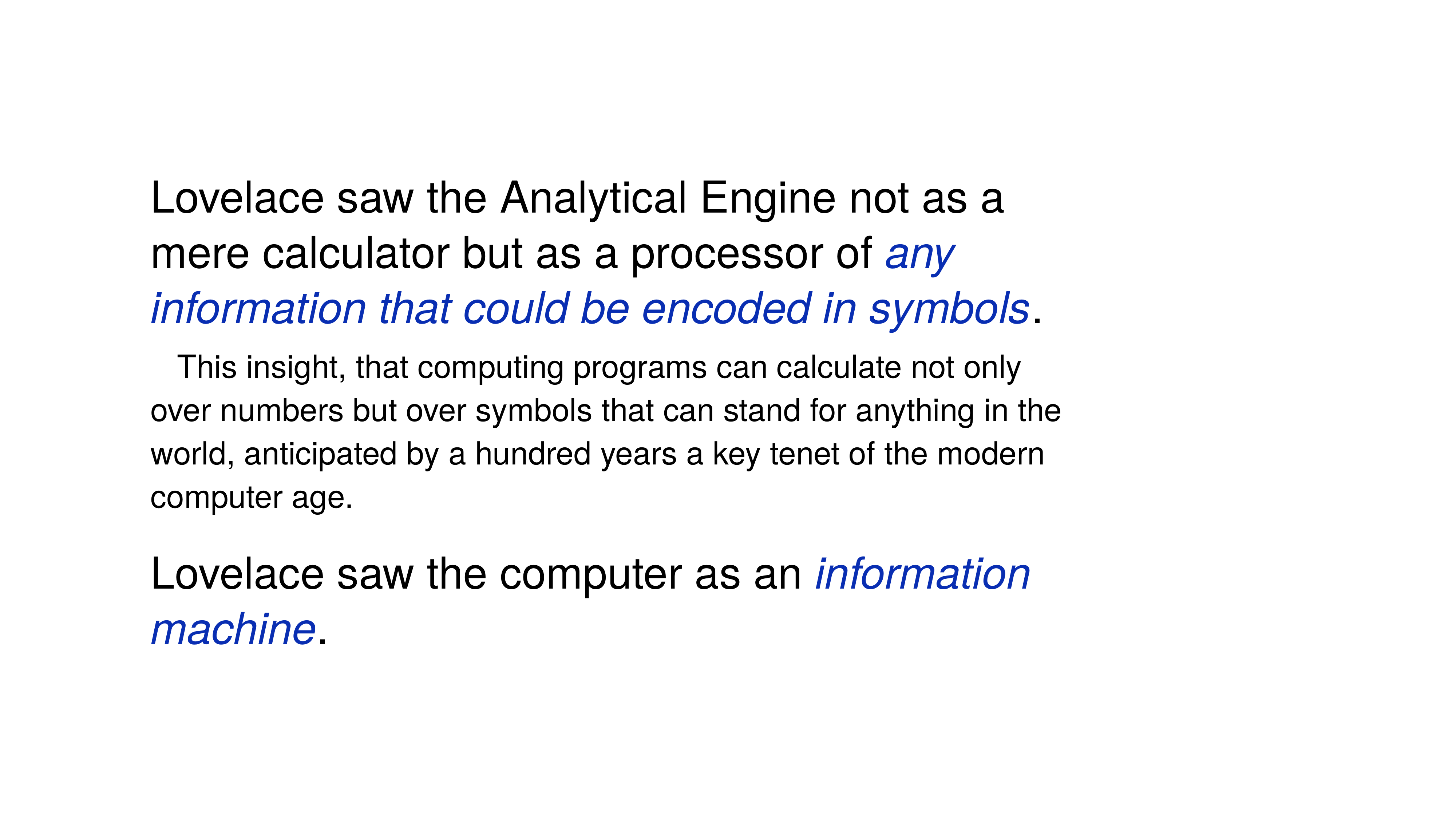

Lovelace saw the Analytical Engine not as a mere calculator but as a processor of any information that could be encoded in symbols.
This insight, that computing programs can calculate not only over numbers but over symbols that can stand for anything in the world, anticipated by a hundred years a key tenet of the modern computer age.
Lovelace saw the computer as an information machine.